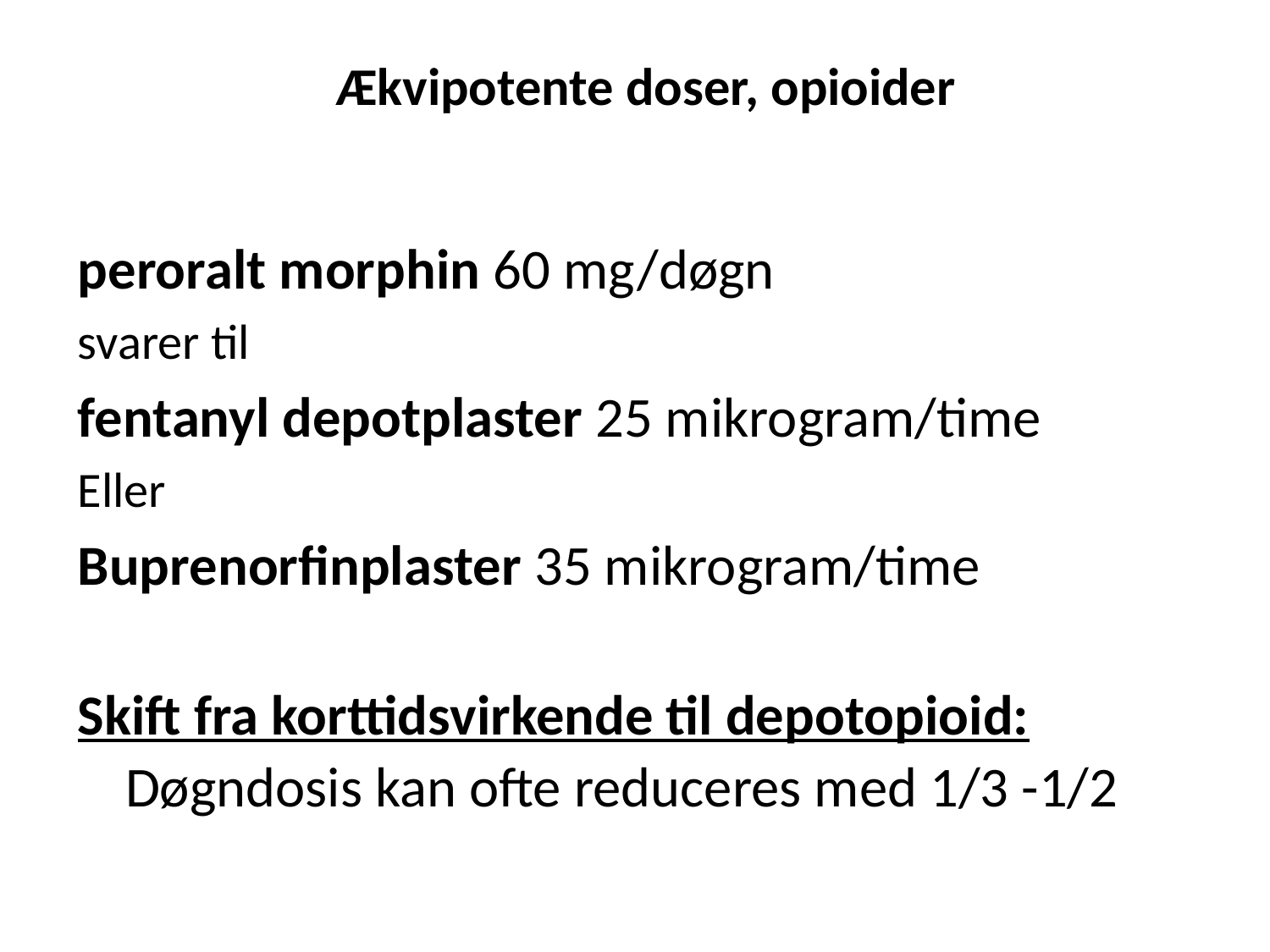

# Ækvipotente doser, opioider
peroralt morphin 60 mg/døgn
svarer til
fentanyl depotplaster 25 mikrogram/time
Eller
Buprenorfinplaster 35 mikrogram/time

Skift fra korttidsvirkende til depotopioid:
	Døgndosis kan ofte reduceres med 1/3 -1/2